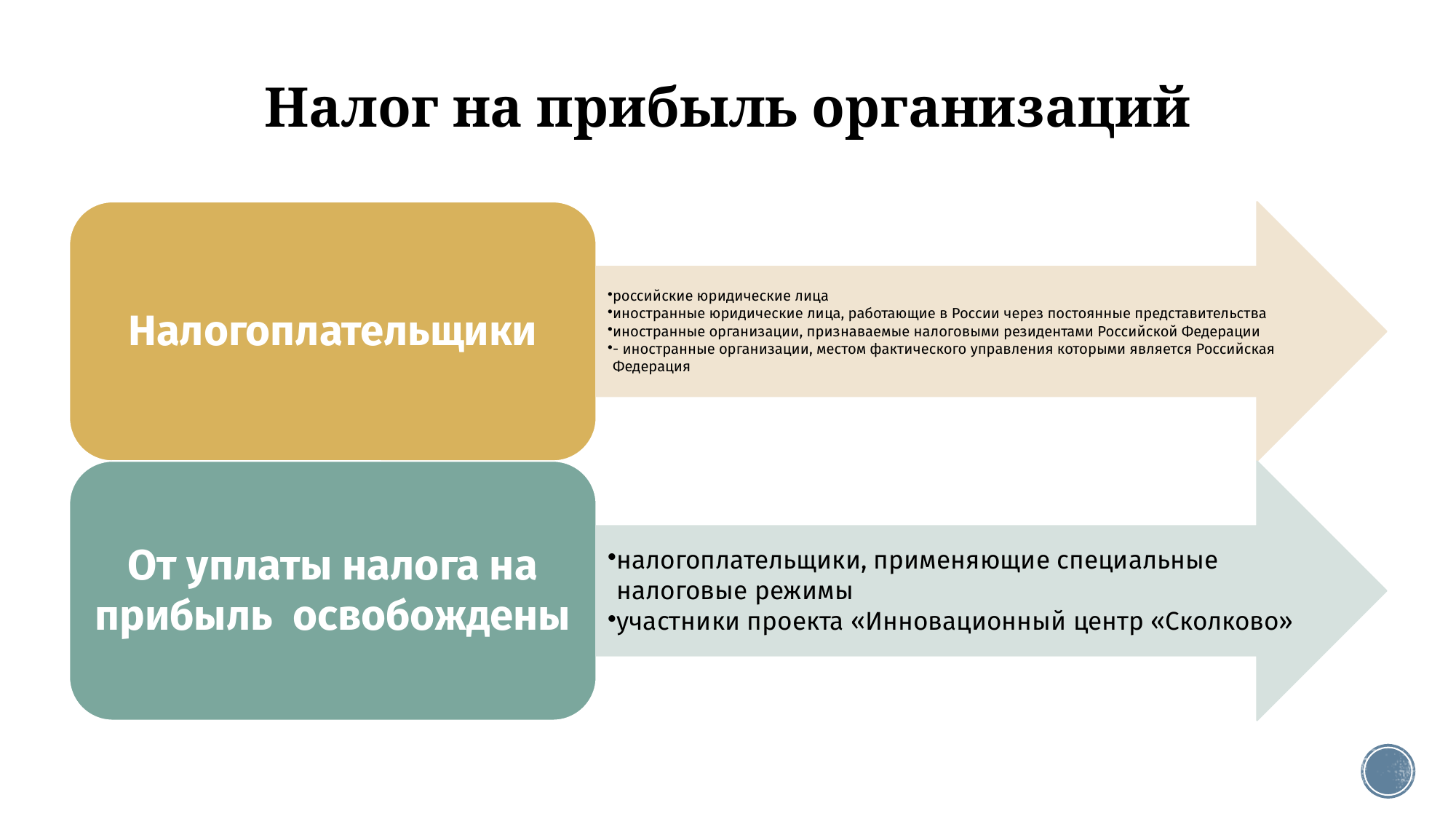

# Налог на прибыль организаций
Налогоплательщики
российские юридические лица
иностранные юридические лица, работающие в России через постоянные представительства
От уплаты налога на прибыль  освобождены
налогоплательщики, применяющие специальные налоговые режимы
участники проекта «Инновационный центр «Сколково»
иностранные организации, признаваемые налоговыми резидентами Российской Федерации
- иностранные организации, местом фактического управления которыми является Российская Федерация